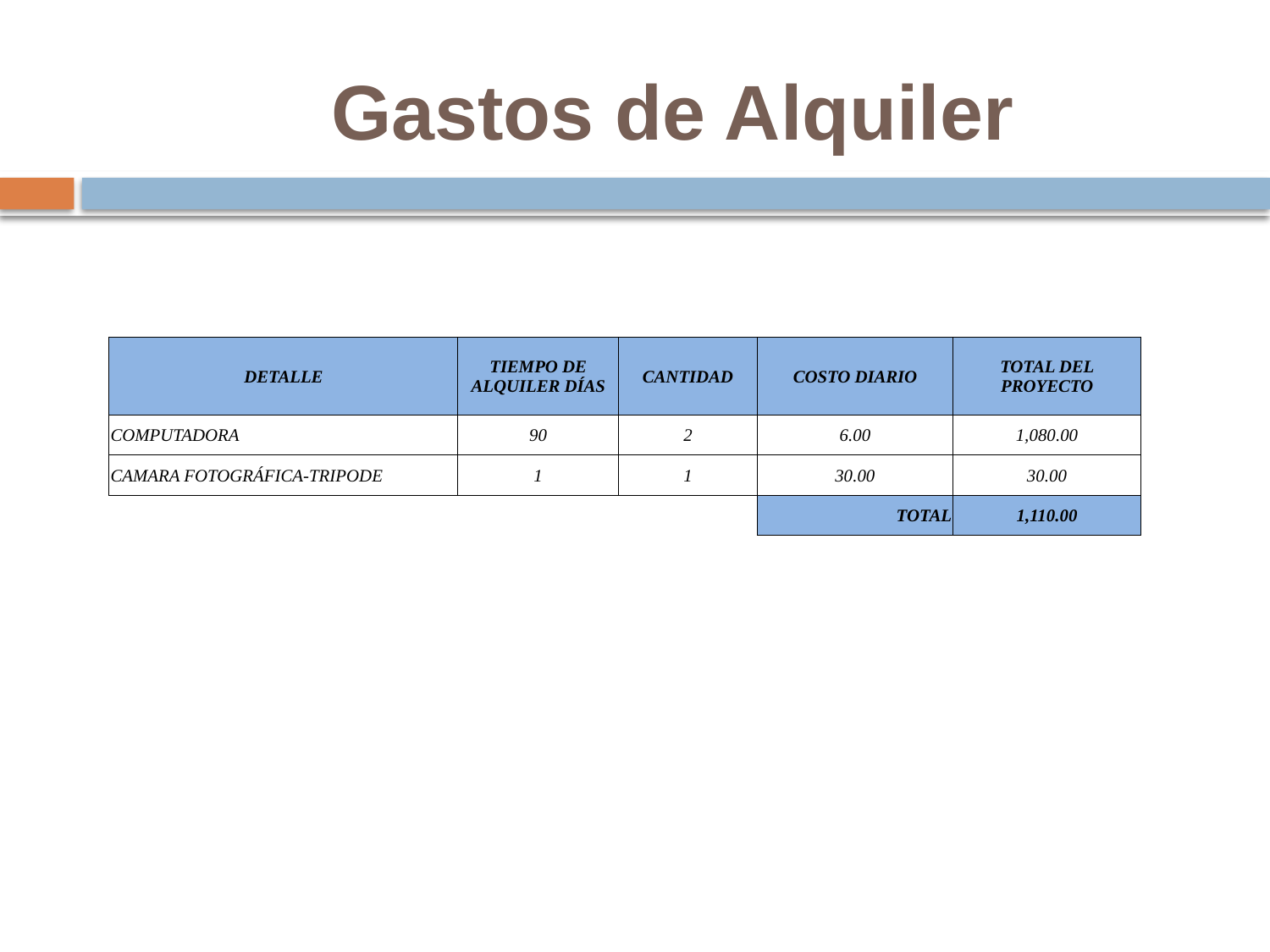

Gastos de Alquiler
| DETALLE | TIEMPO DE ALQUILER DÍAS | CANTIDAD | COSTO DIARIO | TOTAL DEL PROYECTO |
| --- | --- | --- | --- | --- |
| COMPUTADORA | 90 | 2 | 6.00 | 1,080.00 |
| CAMARA FOTOGRÁFICA-TRIPODE | 1 | 1 | 30.00 | 30.00 |
|  |  |  | TOTAL | 1,110.00 |